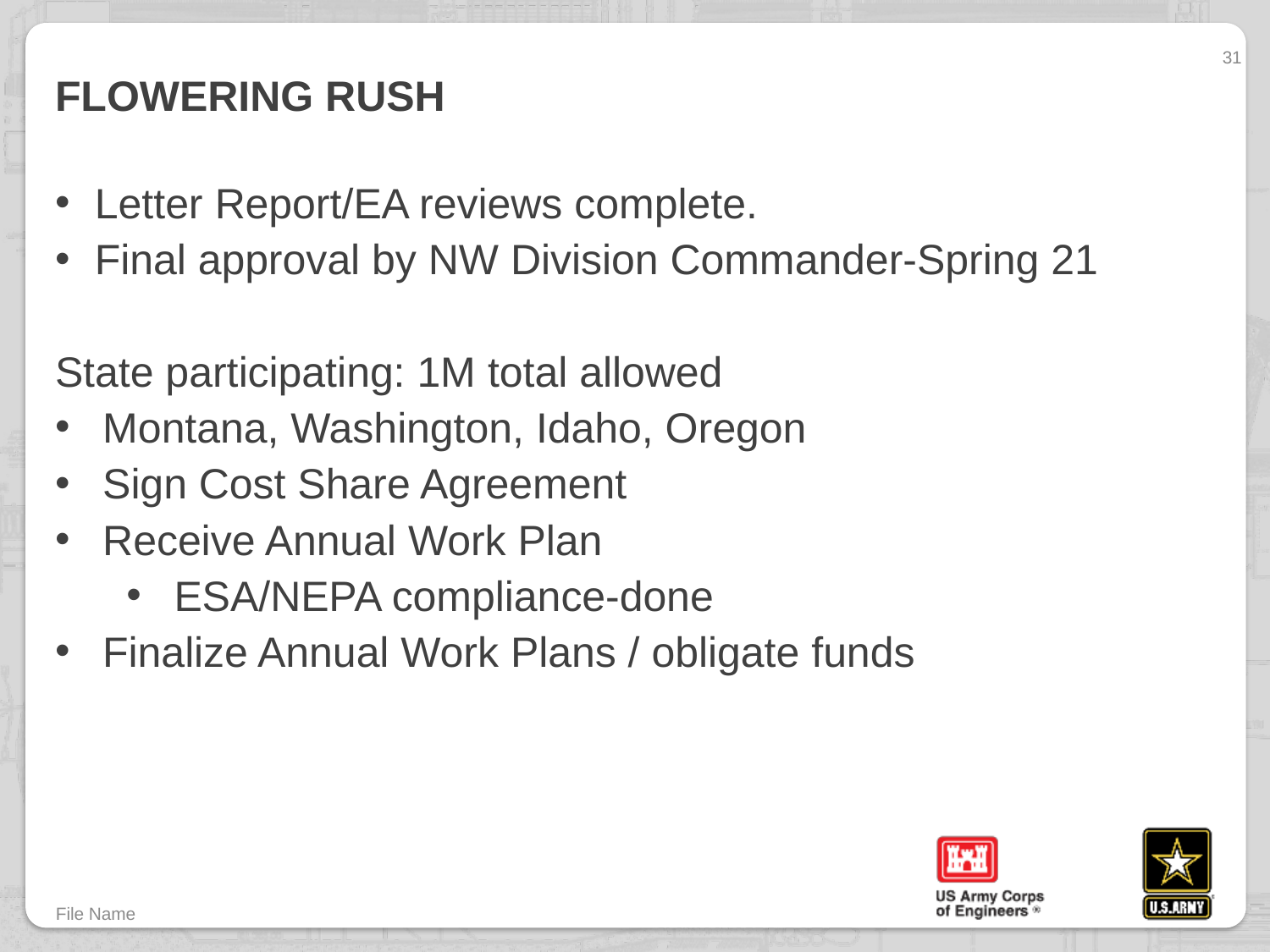

31
# Flowering Rush
Letter Report/EA reviews complete.
Final approval by NW Division Commander-Spring 21

State participating: 1M total allowed
Montana, Washington, Idaho, Oregon
Sign Cost Share Agreement
Receive Annual Work Plan
ESA/NEPA compliance-done
Finalize Annual Work Plans / obligate funds

Annual Agreements
File Name